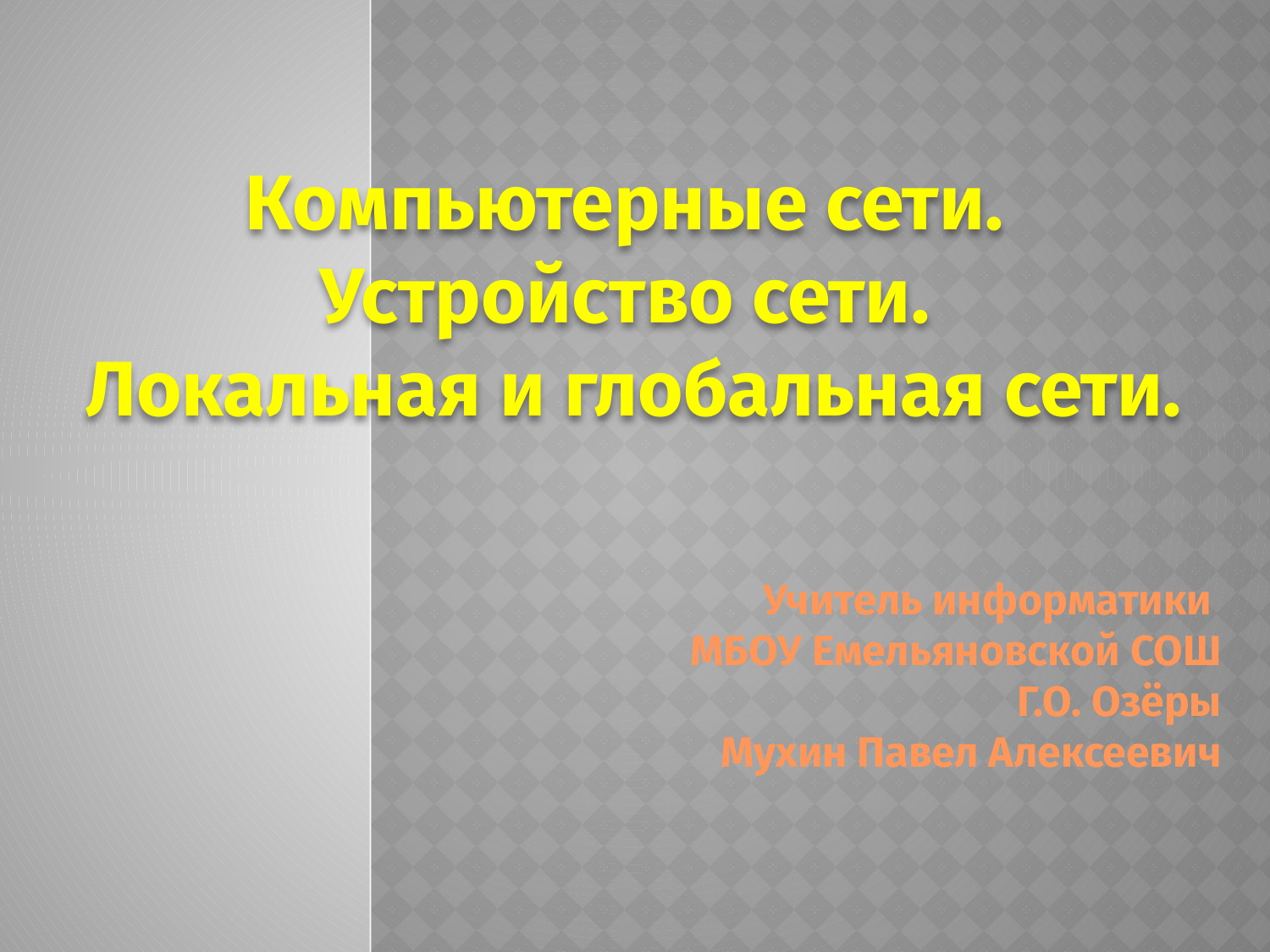

Компьютерные сети.
Устройство сети.
Локальная и глобальная сети.
Учитель информатики
МБОУ Емельяновской СОШ
Г.О. Озёры
Мухин Павел Алексеевич